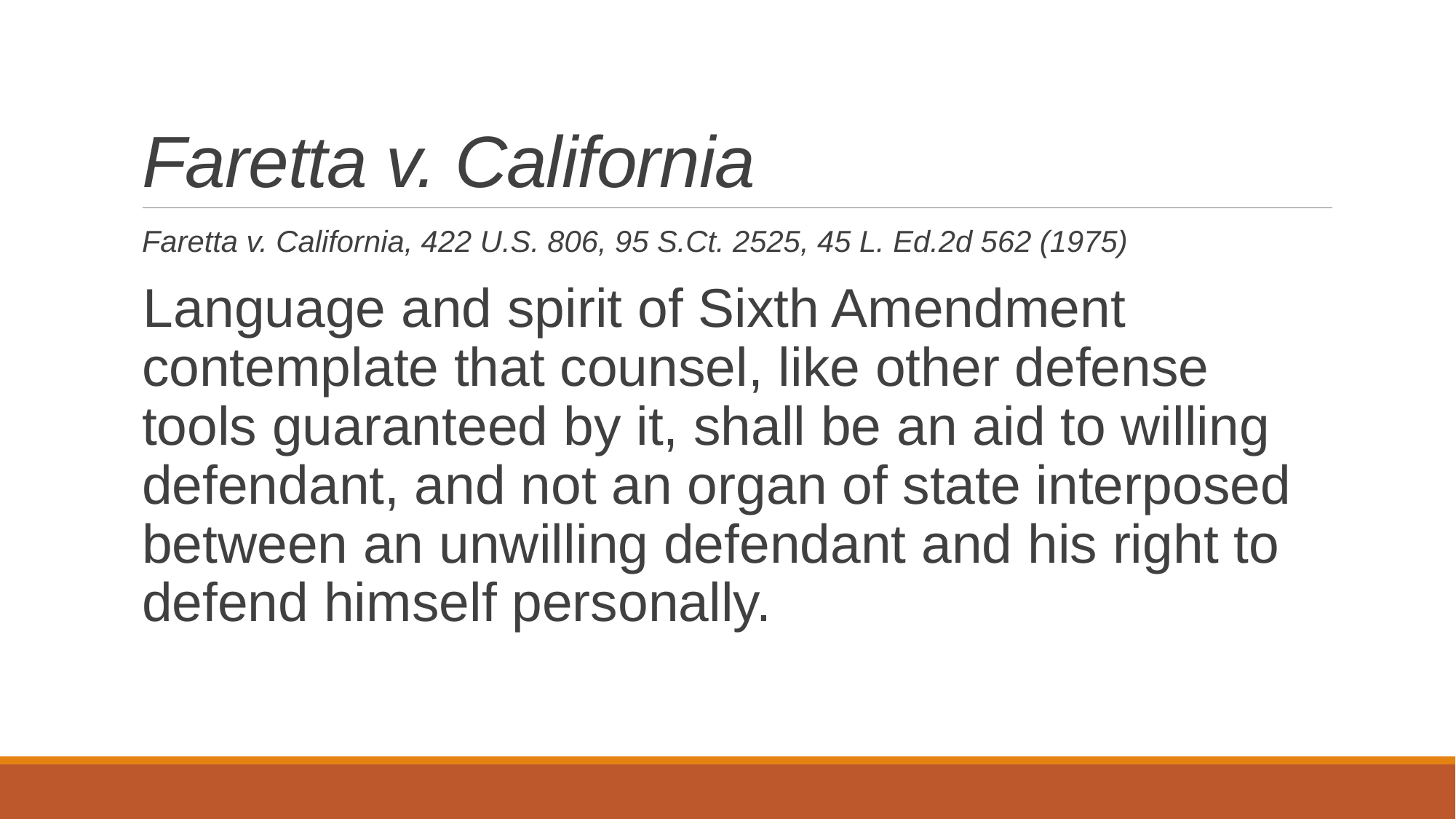

# Faretta v. California
Faretta v. California, 422 U.S. 806, 95 S.Ct. 2525, 45 L. Ed.2d 562 (1975)
Language and spirit of Sixth Amendment contemplate that counsel, like other defense tools guaranteed by it, shall be an aid to willing defendant, and not an organ of state interposed between an unwilling defendant and his right to defend himself personally.